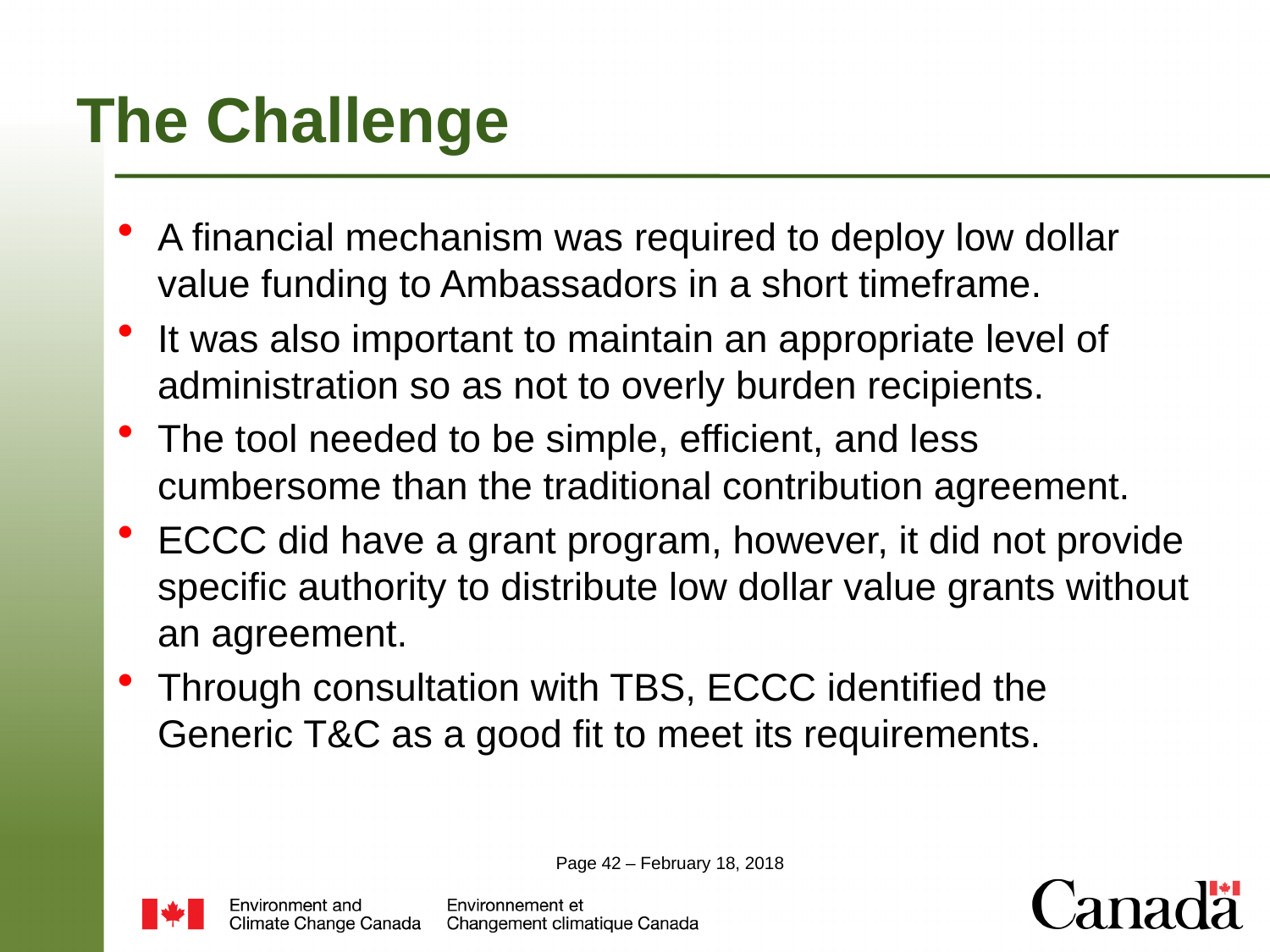

# The Challenge
A financial mechanism was required to deploy low dollar value funding to Ambassadors in a short timeframe.
It was also important to maintain an appropriate level of administration so as not to overly burden recipients.
The tool needed to be simple, efficient, and less cumbersome than the traditional contribution agreement.
ECCC did have a grant program, however, it did not provide specific authority to distribute low dollar value grants without an agreement.
Through consultation with TBS, ECCC identified the Generic T&C as a good fit to meet its requirements.